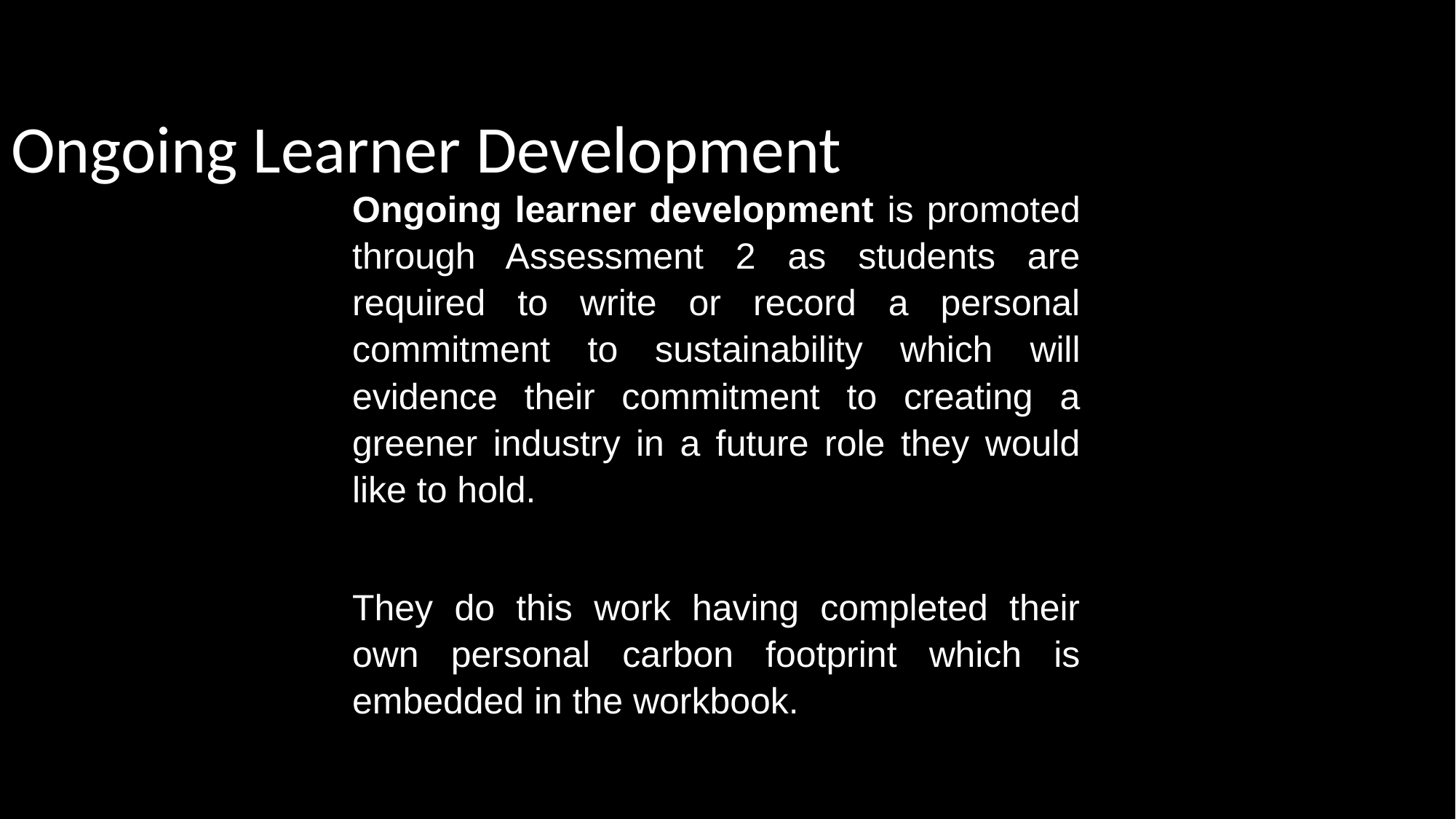

Ongoing learner development is promoted through Assessment 2 as students are required to write or record a personal commitment to sustainability which will evidence their commitment to creating a greener industry in a future role they would like to hold.

They do this work having completed their own personal carbon footprint which is embedded in the workbook.
Ongoing Learner Development